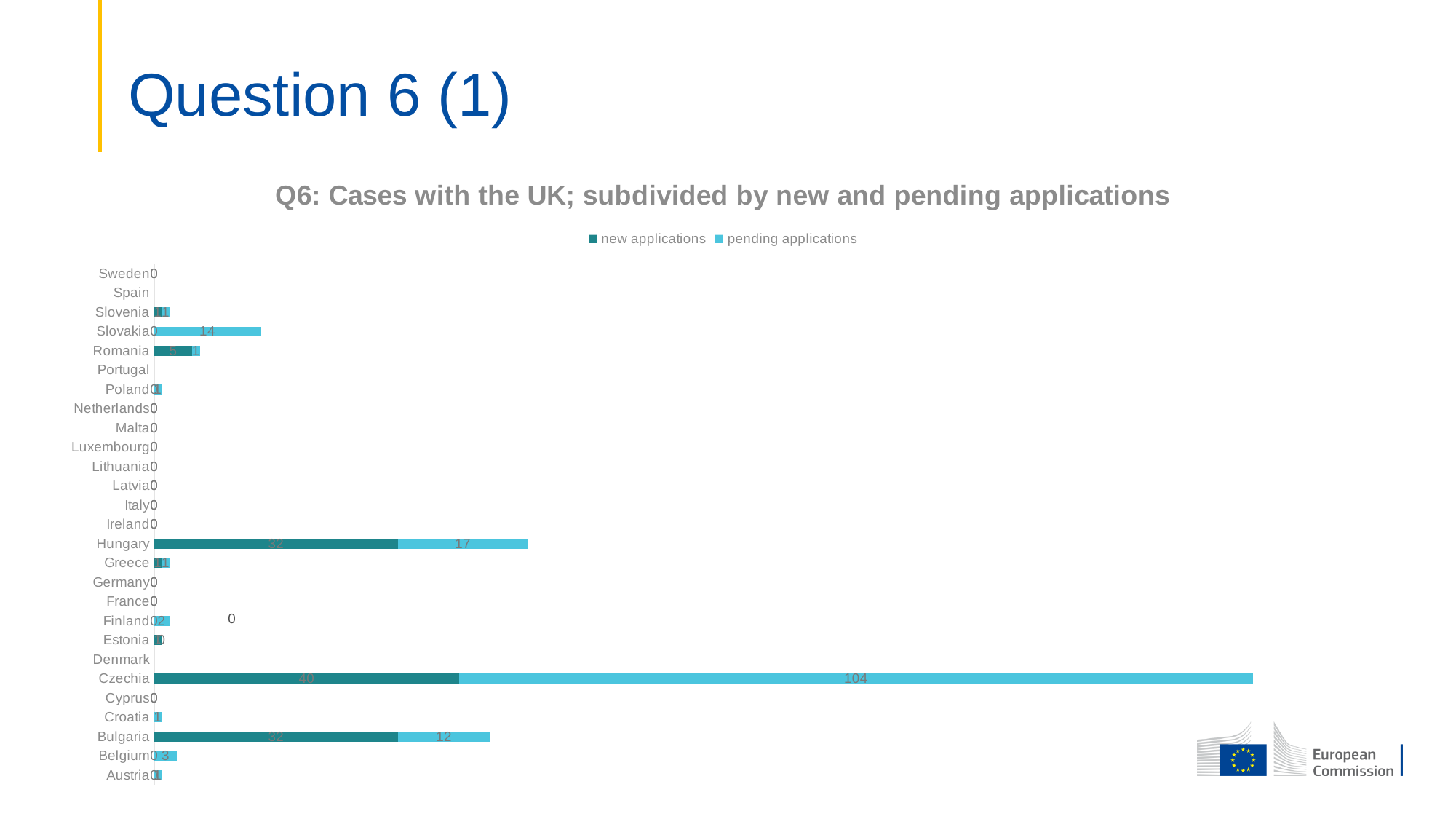

# Question 6 (1)

### Chart: Q6: Cases with the UK; subdivided by new and pending applications

| Category | new applications | pending applications |
|---|---|---|
| Austria | 0.0 | 1.0 |
| Belgium | 0.0 | 3.0 |
| Bulgaria | 32.0 | 12.0 |
| Croatia | None | 1.0 |
| Cyprus | 0.0 | 0.0 |
| Czechia | 40.0 | 104.0 |
| Denmark | None | None |
| Estonia | 1.0 | 0.0 |
| Finland | 0.0 | 2.0 |
| France | 0.0 | 0.0 |
| Germany | 0.0 | 0.0 |
| Greece | 1.0 | 1.0 |
| Hungary | 32.0 | 17.0 |
| Ireland | 0.0 | 0.0 |
| Italy | 0.0 | 0.0 |
| Latvia | 0.0 | 0.0 |
| Lithuania | 0.0 | 0.0 |
| Luxembourg | 0.0 | 0.0 |
| Malta | 0.0 | 0.0 |
| Netherlands | 0.0 | 0.0 |
| Poland | 0.0 | 1.0 |
| Portugal | None | None |
| Romania | 5.0 | 1.0 |
| Slovakia | 0.0 | 14.0 |
| Slovenia | 1.0 | 1.0 |
| Spain | None | None |
| Sweden | 0.0 | 0.0 |
0